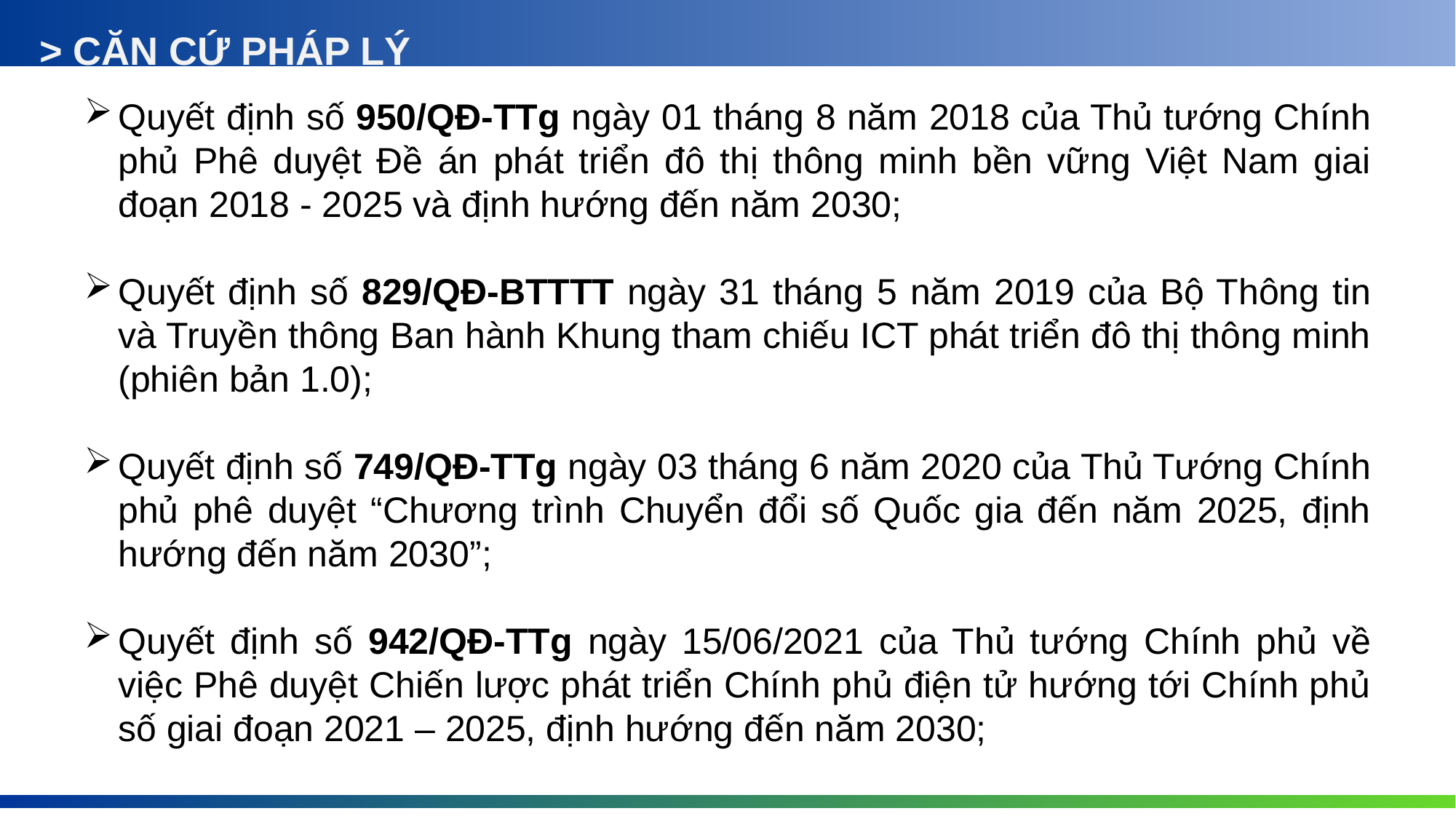

> CĂN CỨ PHÁP LÝ
Quyết định số 950/QĐ-TTg ngày 01 tháng 8 năm 2018 của Thủ tướng Chính phủ Phê duyệt Đề án phát triển đô thị thông minh bền vững Việt Nam giai đoạn 2018 - 2025 và định hướng đến năm 2030;

Quyết định số 829/QĐ-BTTTT ngày 31 tháng 5 năm 2019 của Bộ Thông tin và Truyền thông Ban hành Khung tham chiếu ICT phát triển đô thị thông minh (phiên bản 1.0);

Quyết định số 749/QĐ-TTg ngày 03 tháng 6 năm 2020 của Thủ Tướng Chính phủ phê duyệt “Chương trình Chuyển đổi số Quốc gia đến năm 2025, định hướng đến năm 2030”;

Quyết định số 942/QĐ-TTg ngày 15/06/2021 của Thủ tướng Chính phủ về việc Phê duyệt Chiến lược phát triển Chính phủ điện tử hướng tới Chính phủ số giai đoạn 2021 – 2025, định hướng đến năm 2030;